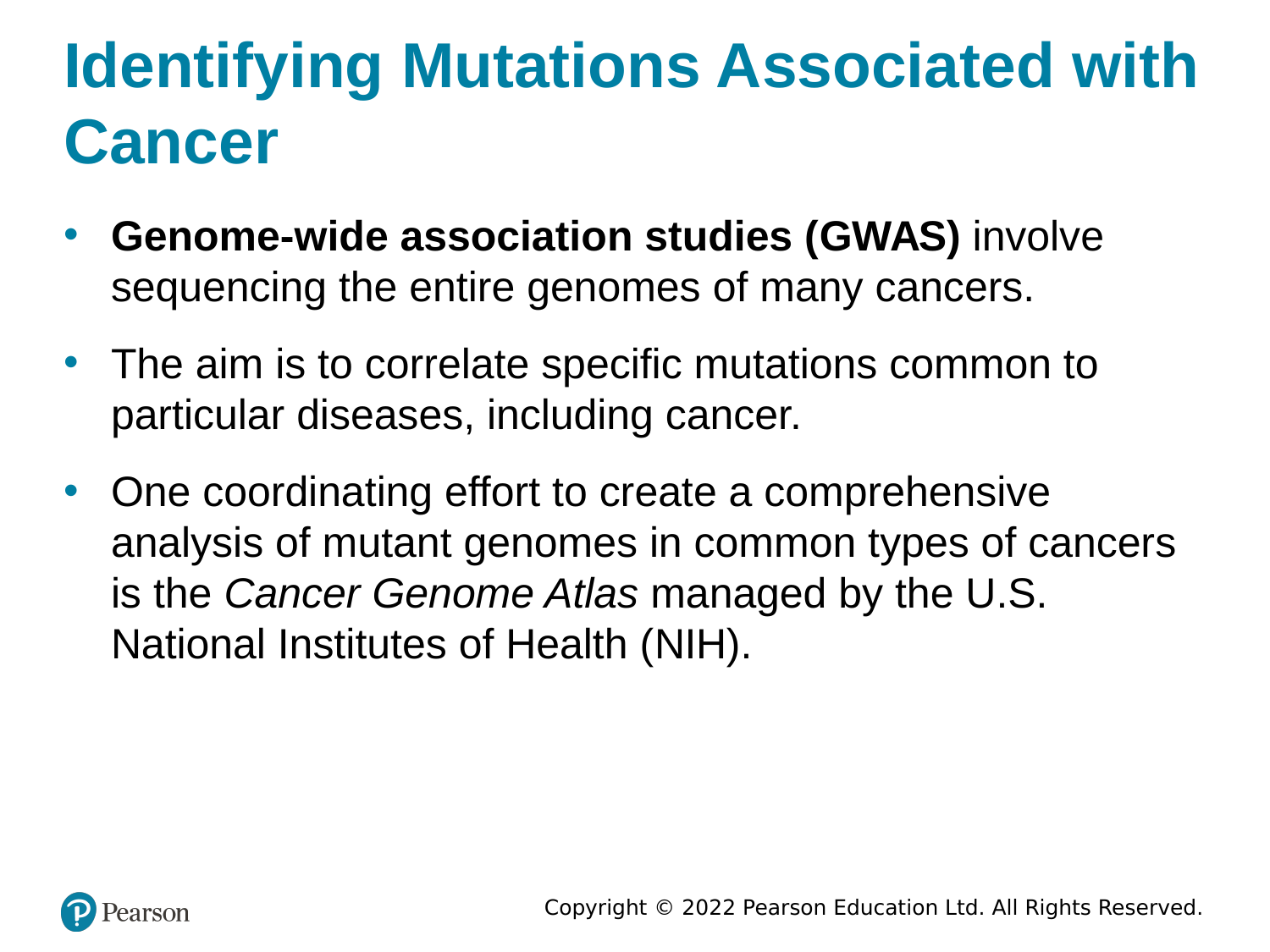

# Identifying Mutations Associated with Cancer
Genome-wide association studies (G W A S) involve sequencing the entire genomes of many cancers.
The aim is to correlate specific mutations common to particular diseases, including cancer.
One coordinating effort to create a comprehensive analysis of mutant genomes in common types of cancers is the Cancer Genome Atlas managed by the U.S. National Institutes of Health (N I H).